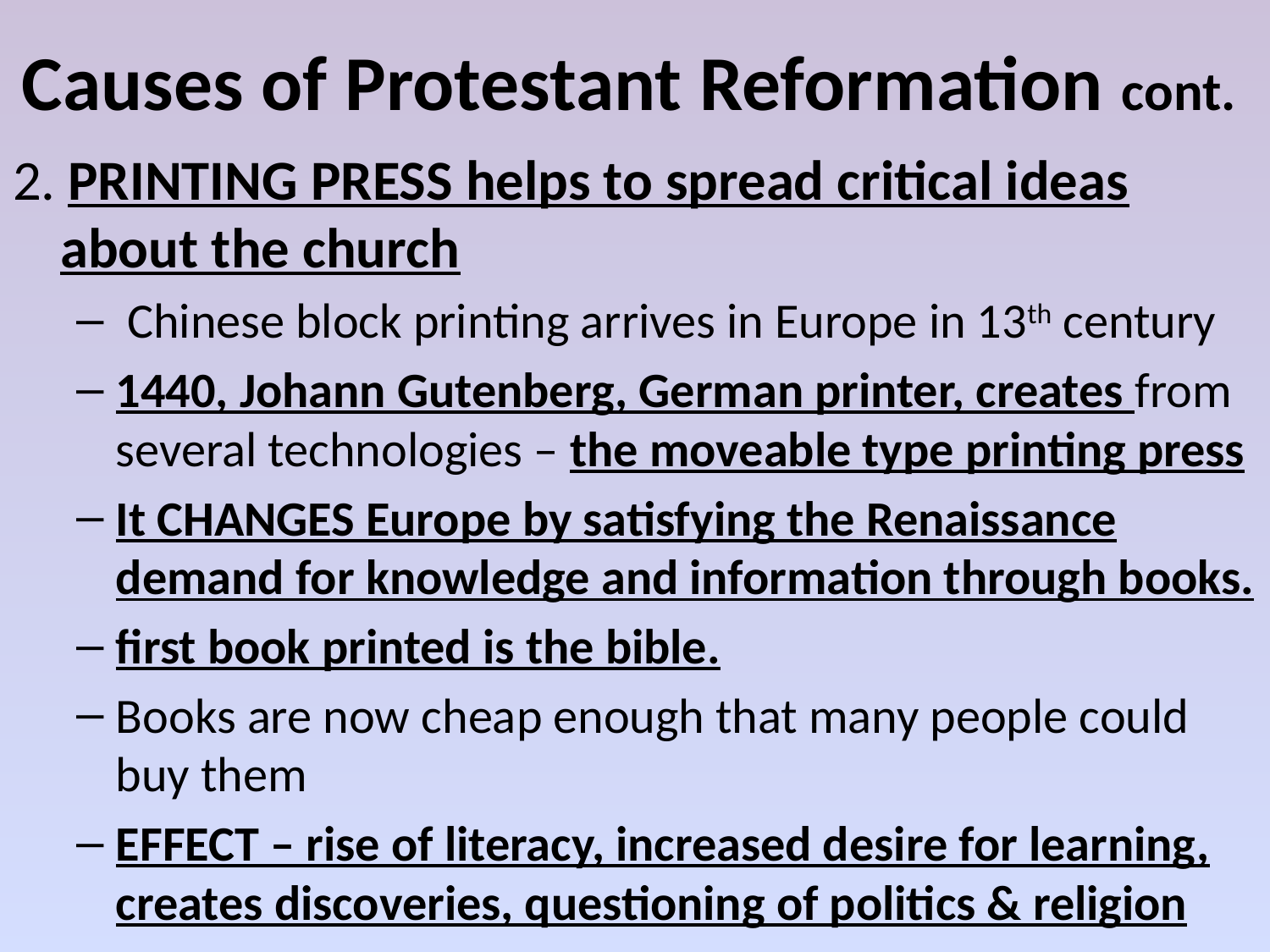

# Causes of Protestant Reformation cont.
2. PRINTING PRESS helps to spread critical ideas about the church
 Chinese block printing arrives in Europe in 13th century
1440, Johann Gutenberg, German printer, creates from several technologies – the moveable type printing press
It CHANGES Europe by satisfying the Renaissance demand for knowledge and information through books.
first book printed is the bible.
Books are now cheap enough that many people could buy them
EFFECT – rise of literacy, increased desire for learning, creates discoveries, questioning of politics & religion